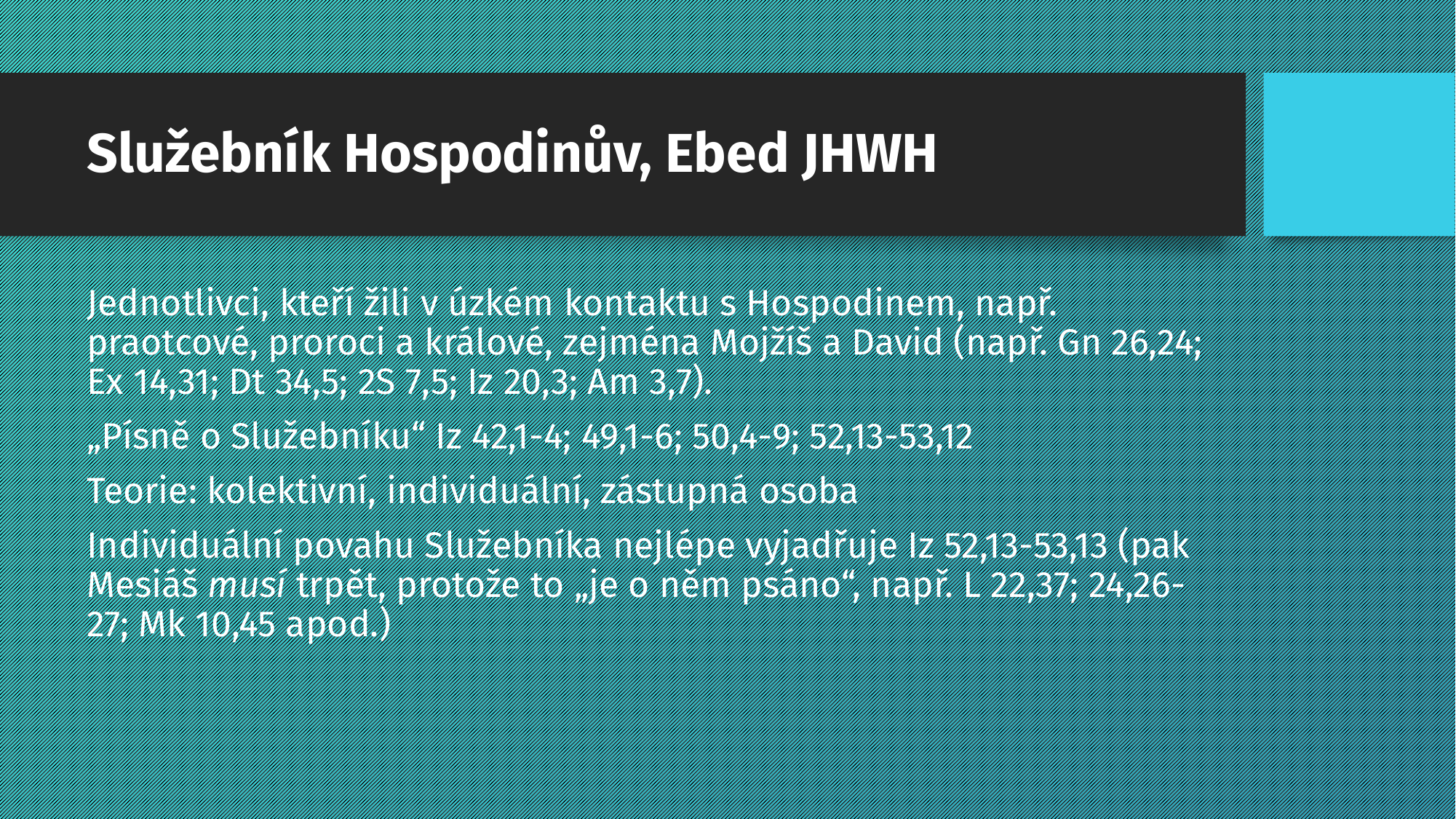

# Služebník Hospodinův, Ebed JHWH
Jednotlivci, kteří žili v úzkém kontaktu s Hospodinem, např. praotcové, proroci a králové, zejména Mojžíš a David (např. Gn 26,24; Ex 14,31; Dt 34,5; 2S 7,5; Iz 20,3; Am 3,7).
„Písně o Služebníku“ Iz 42,1-4; 49,1-6; 50,4-9; 52,13-53,12
Teorie: kolektivní, individuální, zástupná osoba
Individuální povahu Služebníka nejlépe vyjadřuje Iz 52,13-53,13 (pak Mesiáš musí trpět, protože to „je o něm psáno“, např. L 22,37; 24,26-27; Mk 10,45 apod.)